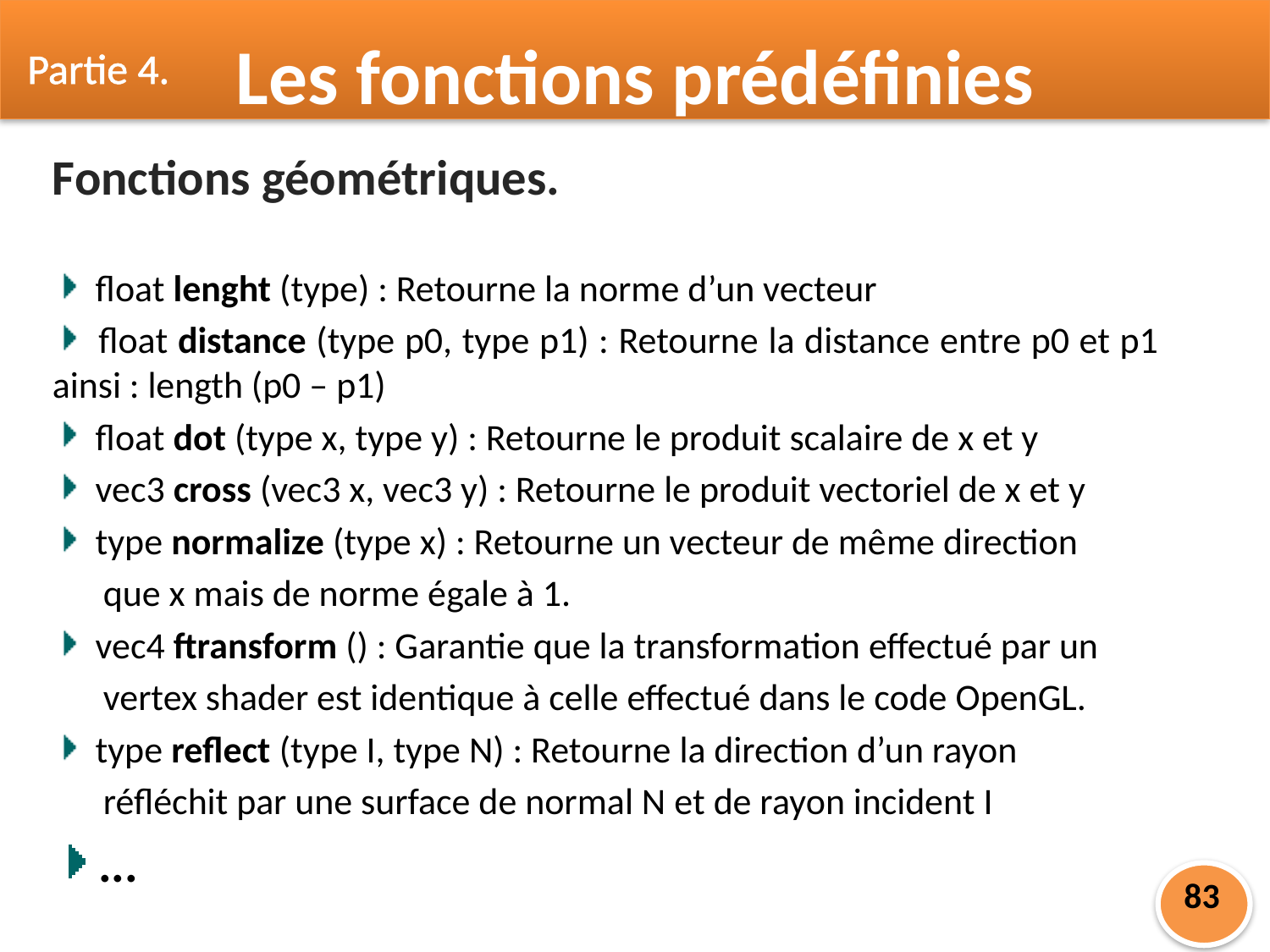

Partie 4.
Les fonctions prédéfinies
Fonctions géométriques.

  float lenght (type) : Retourne la norme d’un vecteur
  float distance (type p0, type p1) : Retourne la distance entre p0 et p1 	ainsi : length (p0 – p1)
  float dot (type x, type y) : Retourne le produit scalaire de x et y
  vec3 cross (vec3 x, vec3 y) : Retourne le produit vectoriel de x et y
  type normalize (type x) : Retourne un vecteur de même direction
      que x mais de norme égale à 1.
  vec4 ftransform () : Garantie que la transformation effectué par un
      vertex shader est identique à celle effectué dans le code OpenGL.
  type reflect (type I, type N) : Retourne la direction d’un rayon
      réfléchit par une surface de normal N et de rayon incident I
 ...

83